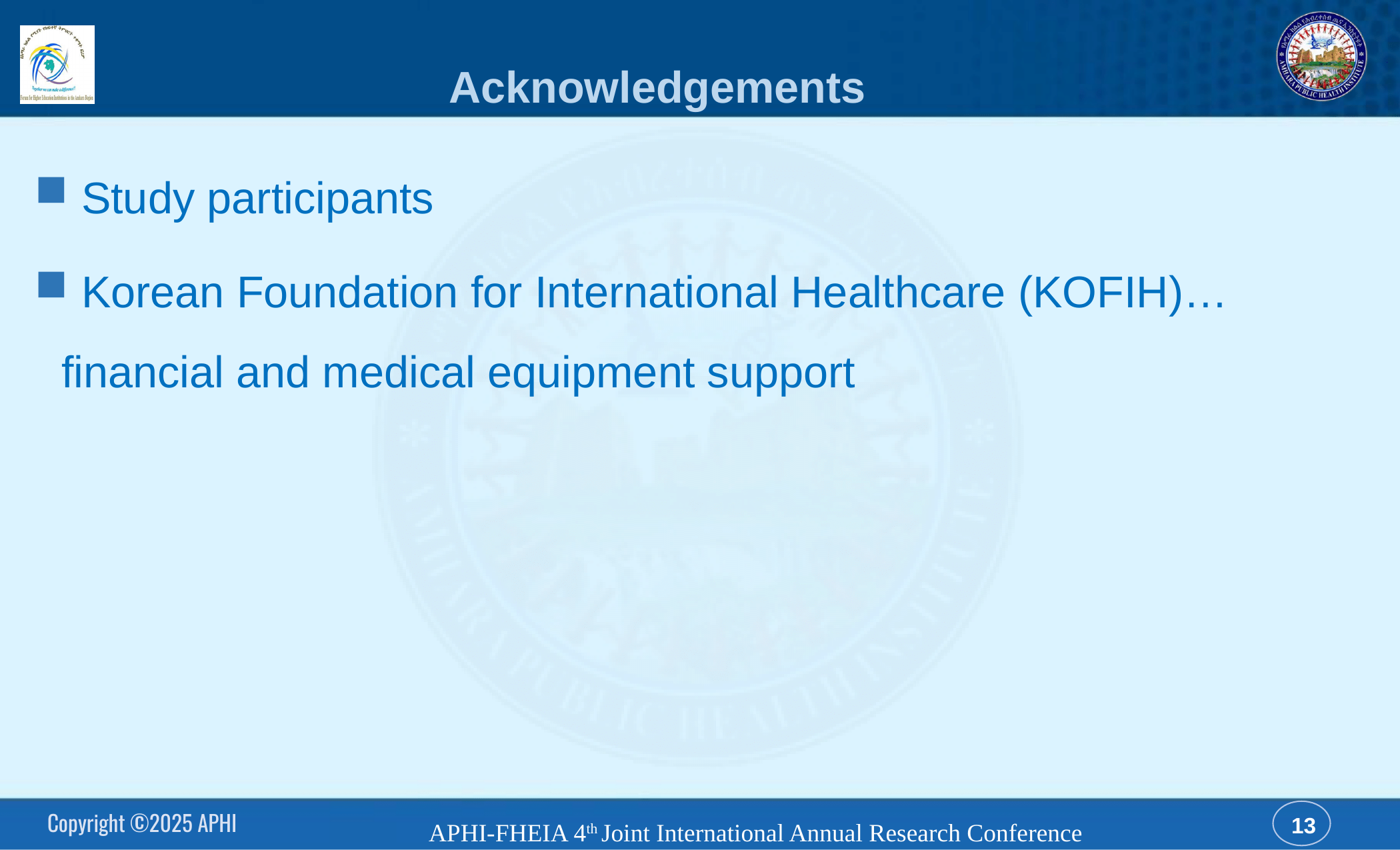

# Acknowledgements
 Study participants
 Korean Foundation for International Healthcare (KOFIH)…financial and medical equipment support
APHI-FHEIA 4th Joint International Annual Research Conference
13